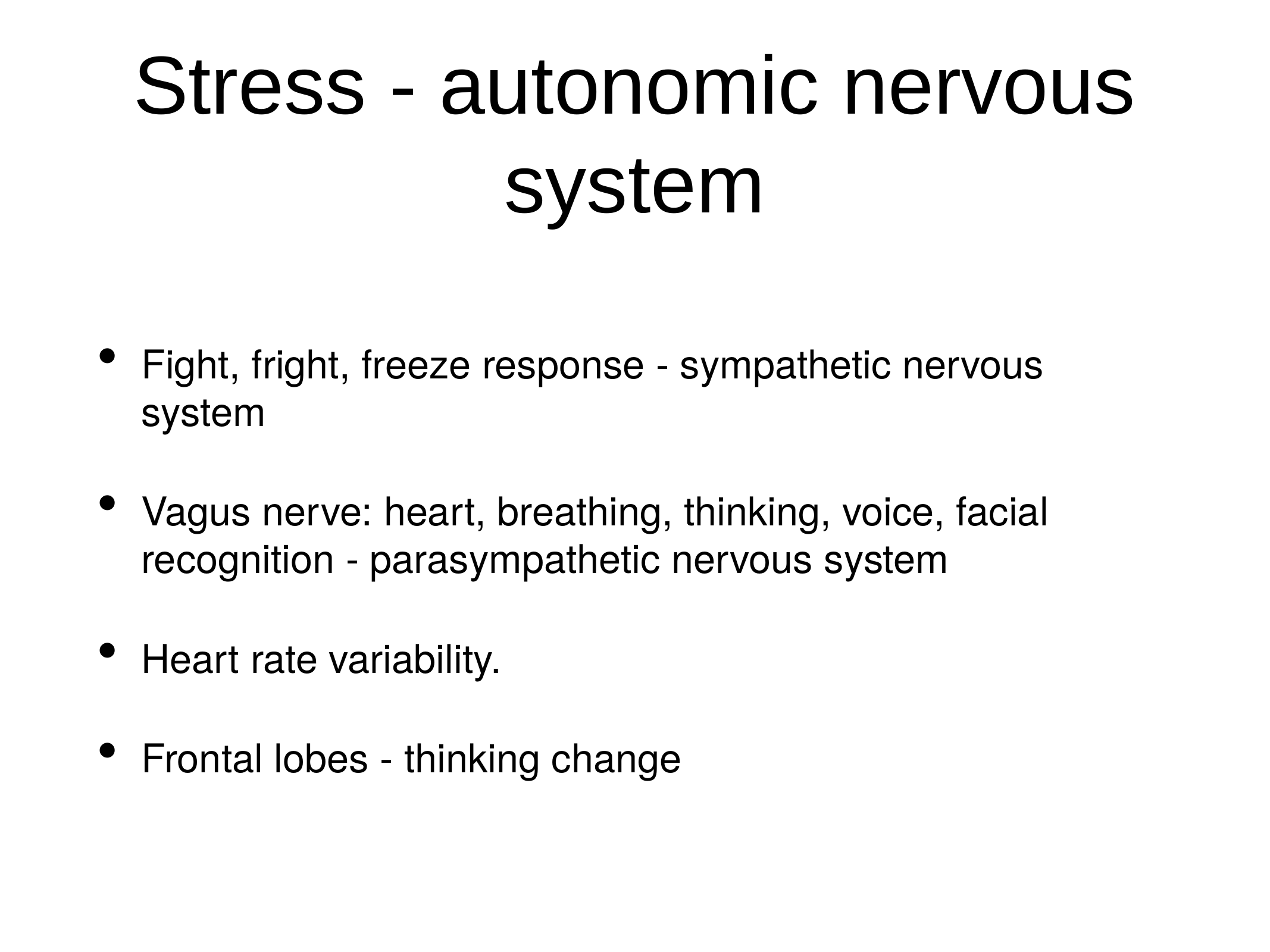

# Stress - autonomic nervous system
Fight, fright, freeze response - sympathetic nervous system
Vagus nerve: heart, breathing, thinking, voice, facial recognition - parasympathetic nervous system
Heart rate variability.
Frontal lobes - thinking change